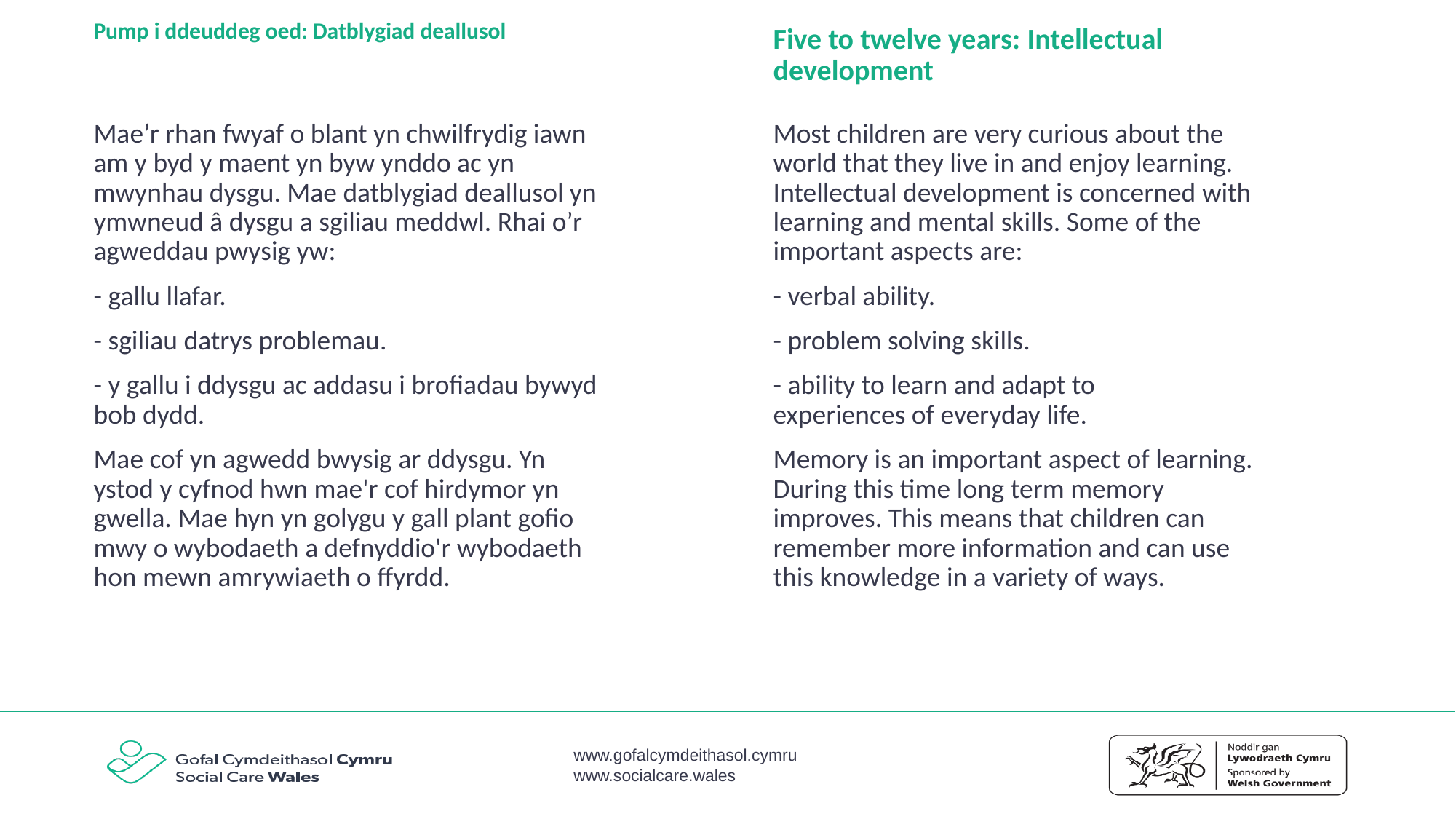

# Pump i ddeuddeg oed: Datblygiad deallusol
Five to twelve years: Intellectual development

Mae’r rhan fwyaf o blant yn chwilfrydig iawn am y byd y maent yn byw ynddo ac yn mwynhau dysgu. Mae datblygiad deallusol yn ymwneud â dysgu a sgiliau meddwl. Rhai o’r agweddau pwysig yw:
- gallu llafar.
- sgiliau datrys problemau.
- y gallu i ddysgu ac addasu i brofiadau bywyd bob dydd.
Mae cof yn agwedd bwysig ar ddysgu. Yn ystod y cyfnod hwn mae'r cof hirdymor yn gwella. Mae hyn yn golygu y gall plant gofio mwy o wybodaeth a defnyddio'r wybodaeth hon mewn amrywiaeth o ffyrdd.

Most children are very curious about the world that they live in and enjoy learning. Intellectual development is concerned with learning and mental skills. Some of the important aspects are:
- verbal ability.
- problem solving skills.
- ability to learn and adapt to     experiences of everyday life.
Memory is an important aspect of learning. During this time long term memory improves. This means that children can remember more information and can use this knowledge in a variety of ways.